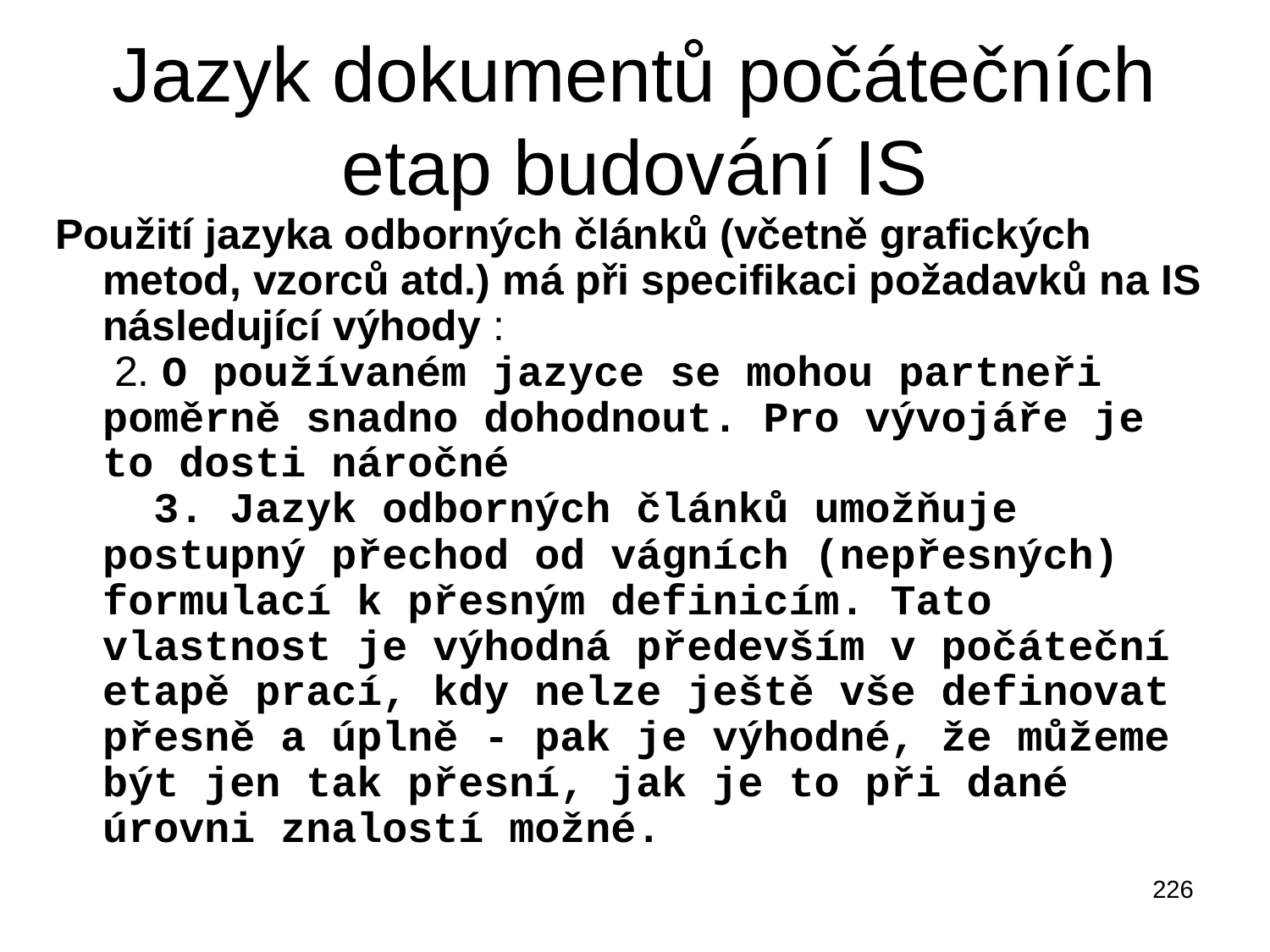

# Jazyk dokumentů počátečních etap budování IS
Použití jazyka odborných článků (včetně grafických metod, vzorců atd.) má při specifikaci požadavků na IS následující výhody :
 2. O používaném jazyce se mohou partneři poměrně snadno dohodnout. Pro vývojáře je to dosti náročné
  3. Jazyk odborných článků umožňuje postupný přechod od vágních (nepřesných) formulací k přesným definicím. Tato vlastnost je výhodná především v počáteční etapě prací, kdy nelze ještě vše definovat přesně a úplně - pak je výhodné, že můžeme být jen tak přesní, jak je to při dané úrovni znalostí možné.
226